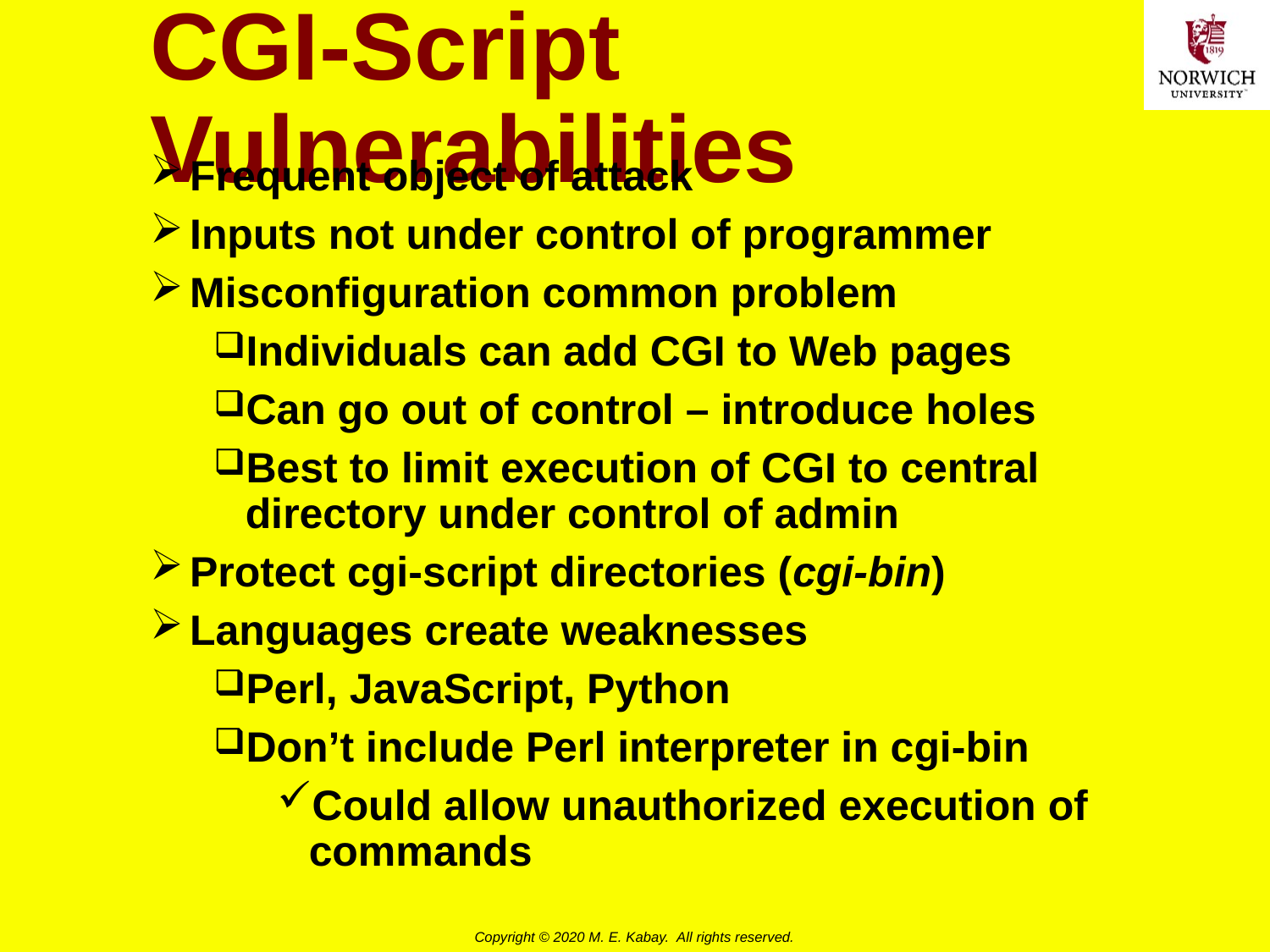

# CGI-Script Vulnerabilities
Frequent object of attack
Inputs not under control of programmer
Misconfiguration common problem
Individuals can add CGI to Web pages
Can go out of control – introduce holes
Best to limit execution of CGI to central directory under control of admin
Protect cgi-script directories (cgi-bin)
Languages create weaknesses
Perl, JavaScript, Python
Don’t include Perl interpreter in cgi-bin
Could allow unauthorized execution of commands